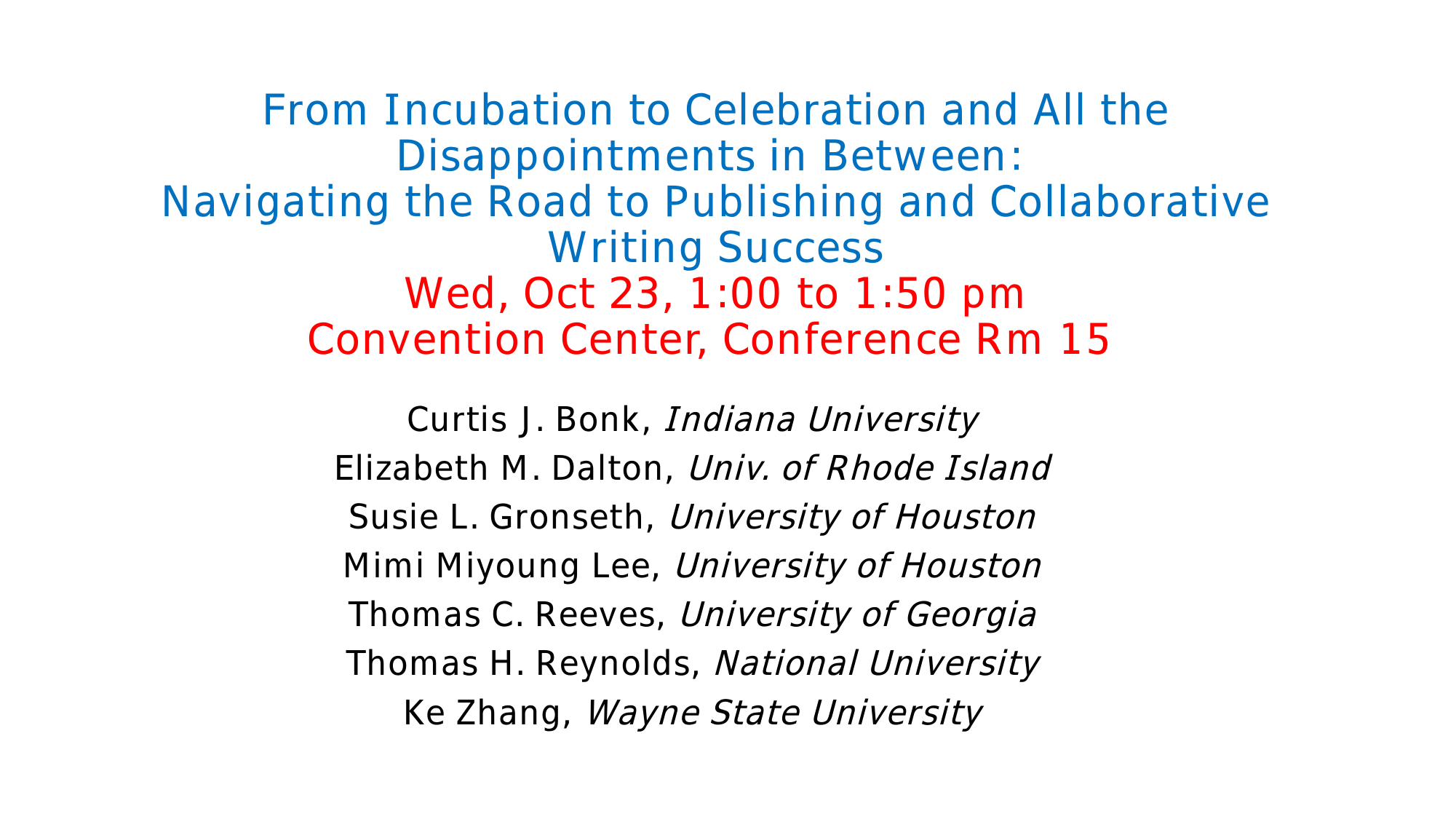

# From Incubation to Celebration and All the Disappointments in Between: Navigating the Road to Publishing and Collaborative Writing Success Wed, Oct 23, 1:00 to 1:50 pm Convention Center, Conference Rm 15
Curtis J. Bonk, Indiana University
Elizabeth M. Dalton, Univ. of Rhode Island
Susie L. Gronseth, University of Houston
Mimi Miyoung Lee, University of Houston
Thomas C. Reeves, University of Georgia
Thomas H. Reynolds, National University
Ke Zhang, Wayne State University